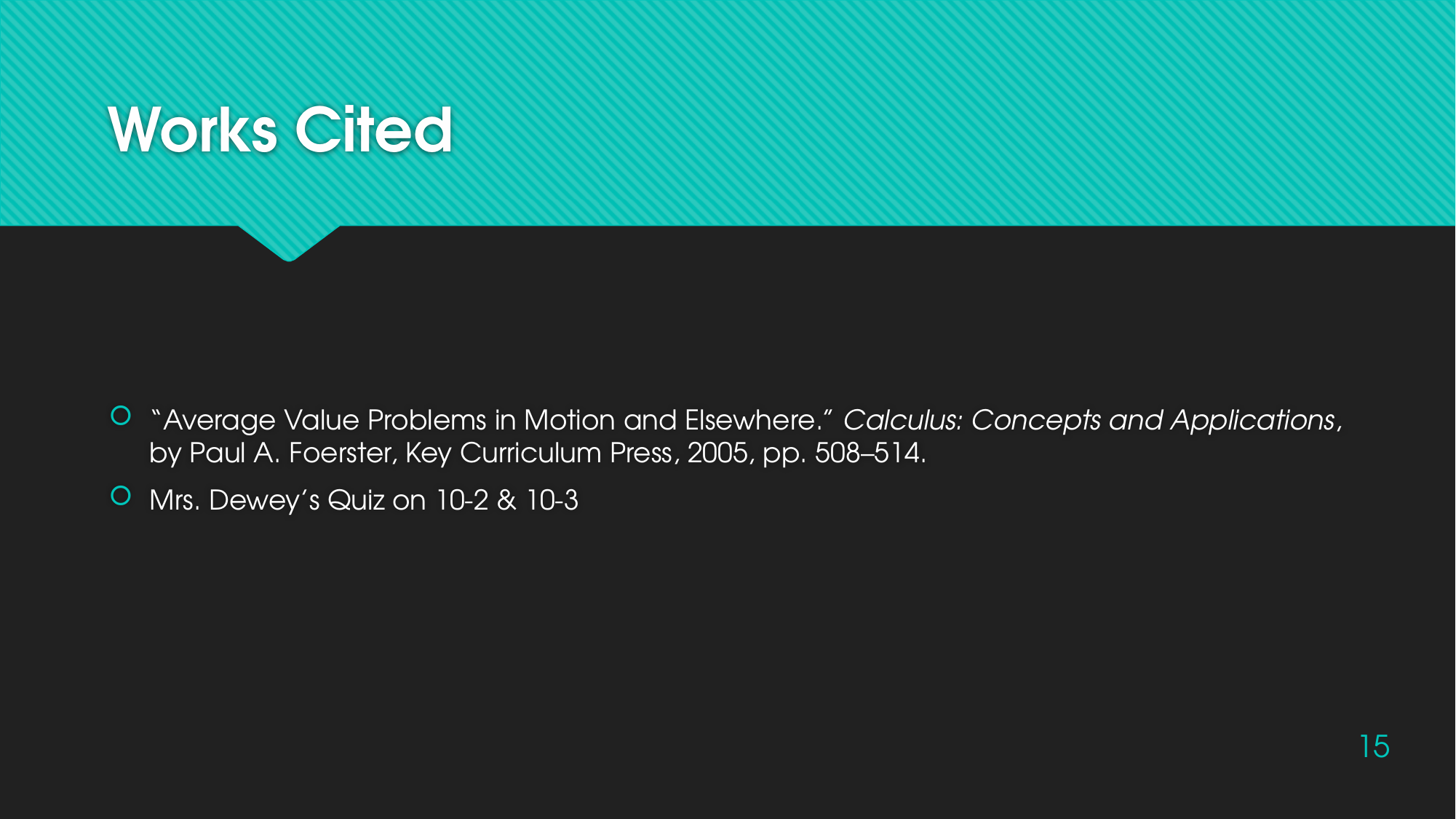

# Works Cited
“Average Value Problems in Motion and Elsewhere.” Calculus: Concepts and Applications, by Paul A. Foerster, Key Curriculum Press, 2005, pp. 508–514.
Mrs. Dewey’s Quiz on 10-2 & 10-3

15